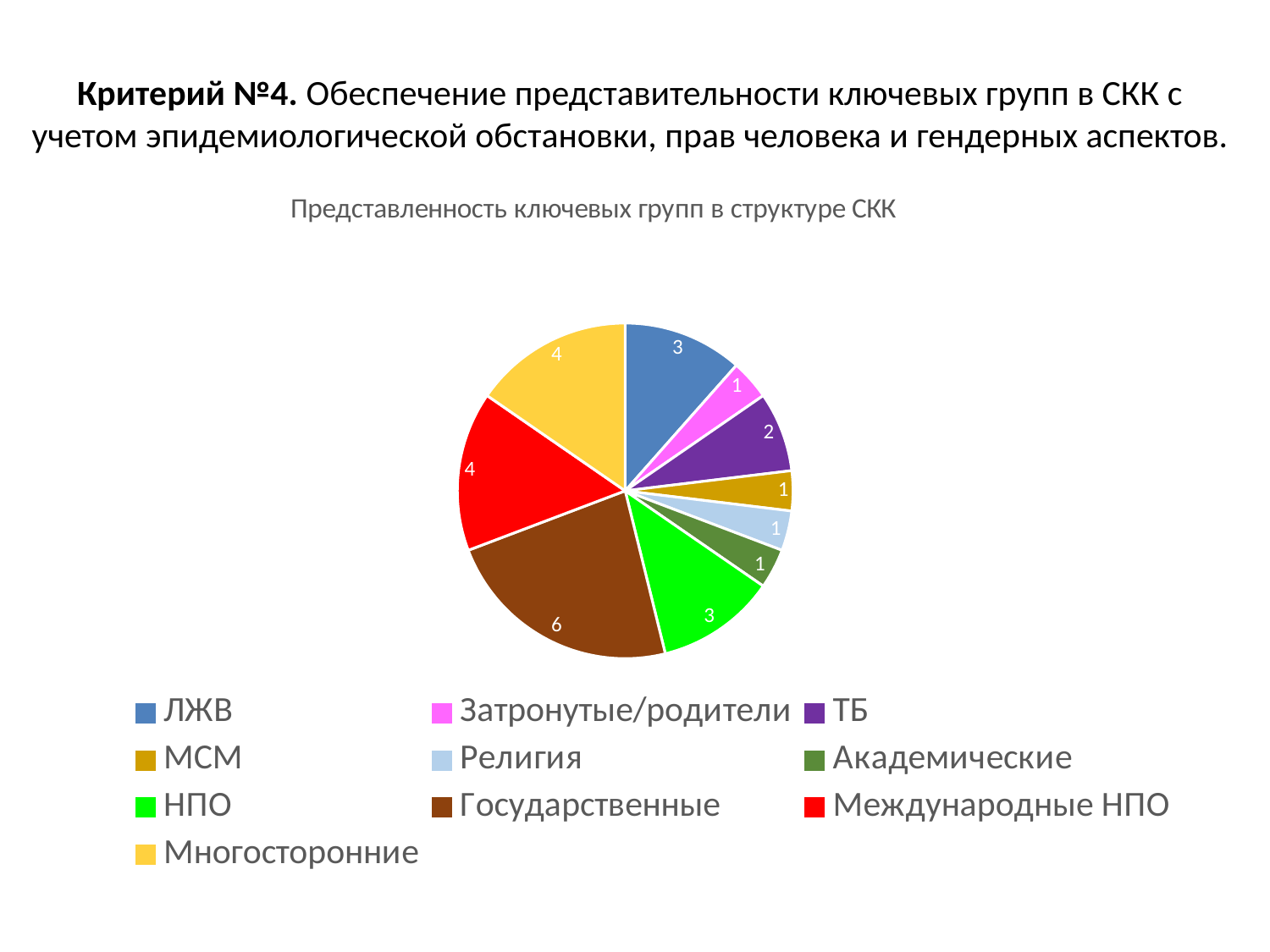

# Критерий №4. Обеспечение представительности ключевых групп в СКК с учетом эпидемиологической обстановки, прав человека и гендерных аспектов.

### Chart: Представленность ключевых групп в структуре СКК

| Category | Sales |
|---|---|
| ЛЖВ | 3.0 |
| Затронутые/родители | 1.0 |
| ТБ | 2.0 |
| МСМ | 1.0 |
| Религия  | 1.0 |
| Академические | 1.0 |
| НПО | 3.0 |
| Государственные | 6.0 |
| Международные НПО | 4.0 |
| Многосторонние | 4.0 |